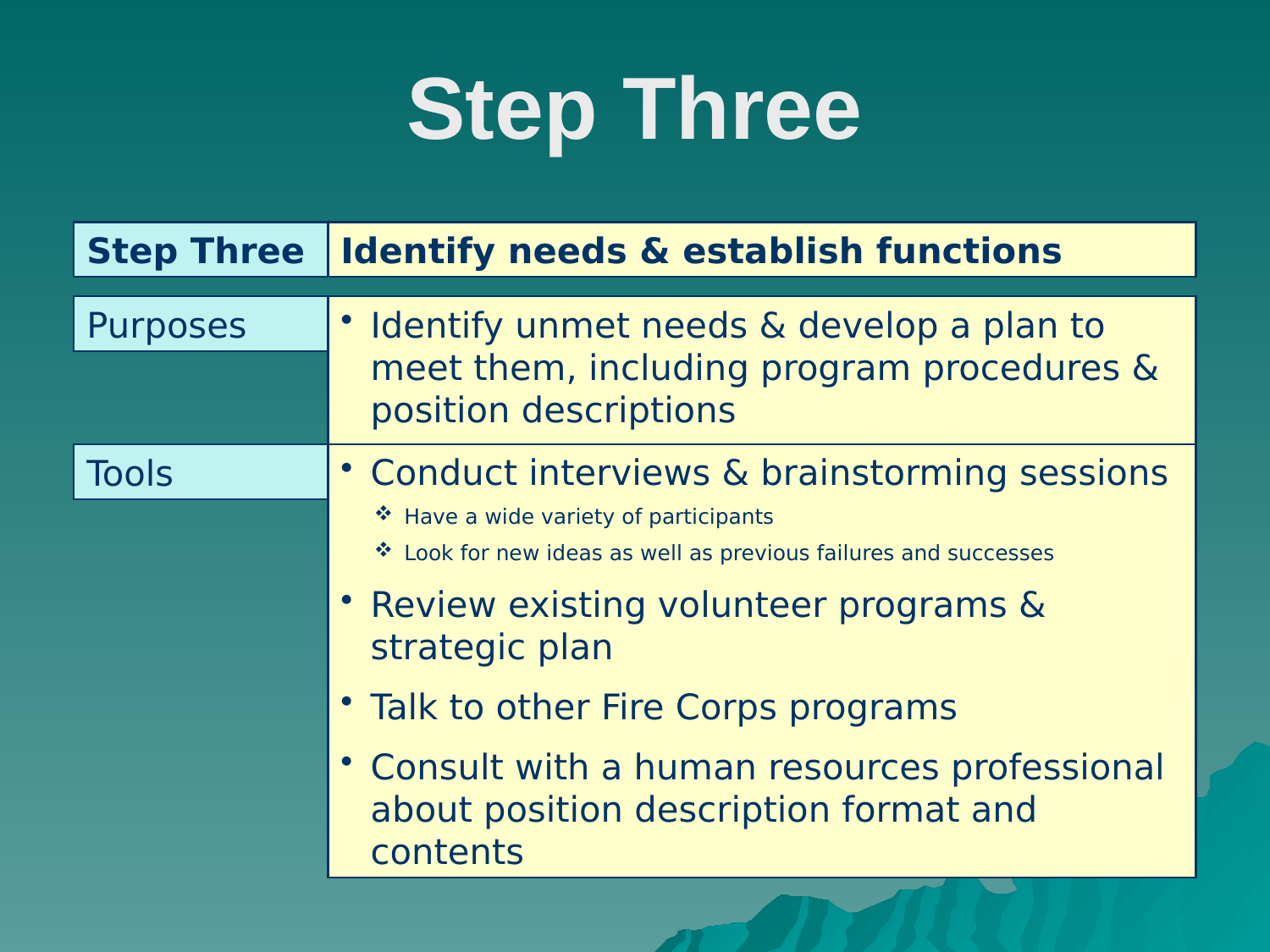

# Step Three
Step Three
Identify needs & establish functions
Purposes
Identify unmet needs & develop a plan to meet them, including program procedures & position descriptions

Tools
Conduct interviews & brainstorming sessions
Have a wide variety of participants
Look for new ideas as well as previous failures and successes
Review existing volunteer programs & strategic plan
Talk to other Fire Corps programs
Consult with a human resources professional about position description format and contents